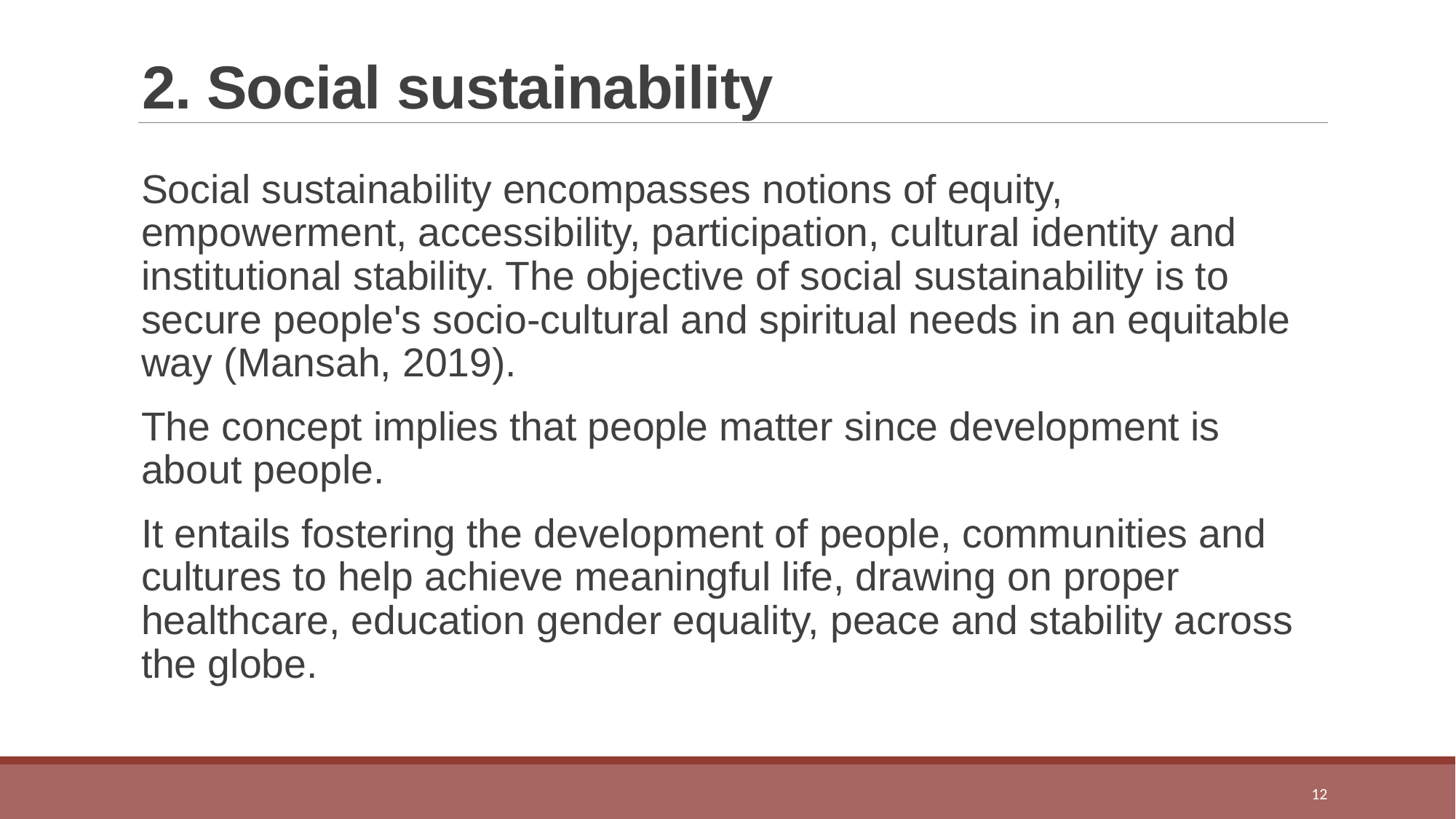

# 2. Social sustainability
Social sustainability encompasses notions of equity, empowerment, accessibility, participation, cultural identity and institutional stability. The objective of social sustainability is to secure people's socio-cultural and spiritual needs in an equitable way (Mansah, 2019).
The concept implies that people matter since development is about people.
It entails fostering the development of people, communities and cultures to help achieve meaningful life, drawing on proper healthcare, education gender equality, peace and stability across the globe.

12